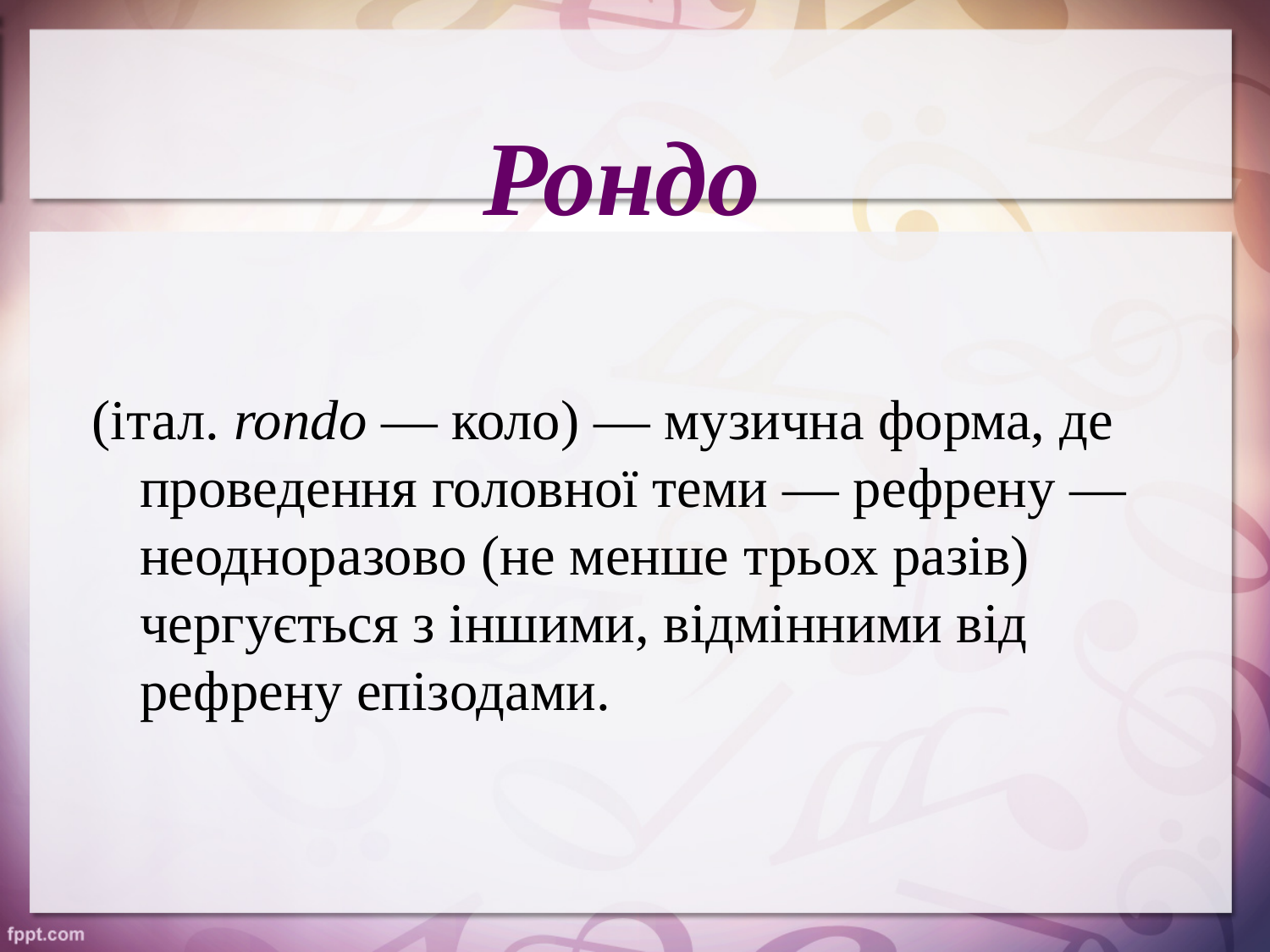

# Рондо
(італ. rondo — коло) — музична форма, де проведення головної теми — рефрену — неодноразово (не менше трьох разів) чергується з іншими, відмінними від рефрену епізодами.